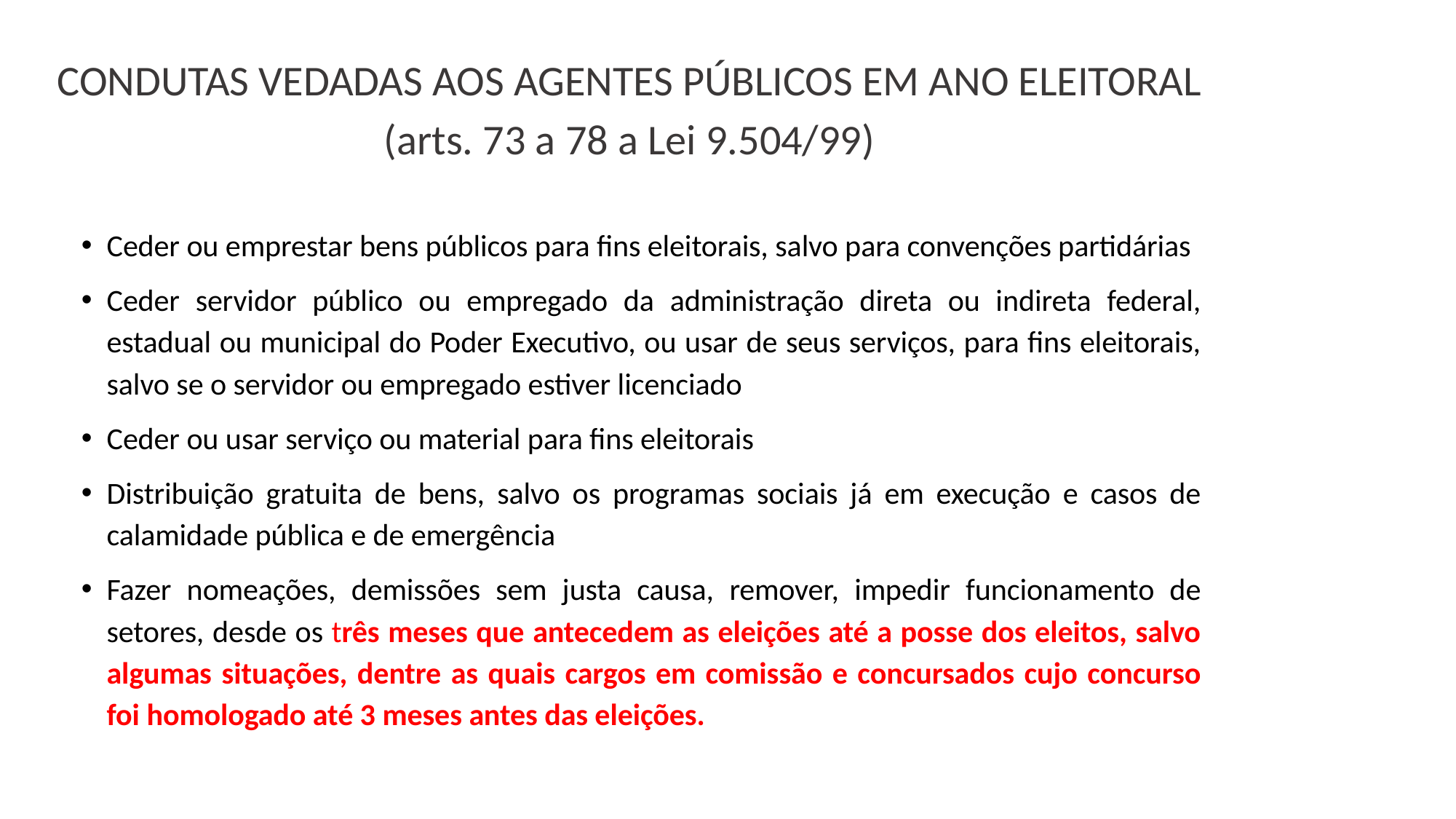

CONDUTAS VEDADAS AOS AGENTES PÚBLICOS EM ANO ELEITORAL (arts. 73 a 78 a Lei 9.504/99)
Ceder ou emprestar bens públicos para fins eleitorais, salvo para convenções partidárias
Ceder servidor público ou empregado da administração direta ou indireta federal, estadual ou municipal do Poder Executivo, ou usar de seus serviços, para fins eleitorais, salvo se o servidor ou empregado estiver licenciado
Ceder ou usar serviço ou material para fins eleitorais
Distribuição gratuita de bens, salvo os programas sociais já em execução e casos de calamidade pública e de emergência
Fazer nomeações, demissões sem justa causa, remover, impedir funcionamento de setores, desde os três meses que antecedem as eleições até a posse dos eleitos, salvo algumas situações, dentre as quais cargos em comissão e concursados cujo concurso foi homologado até 3 meses antes das eleições.